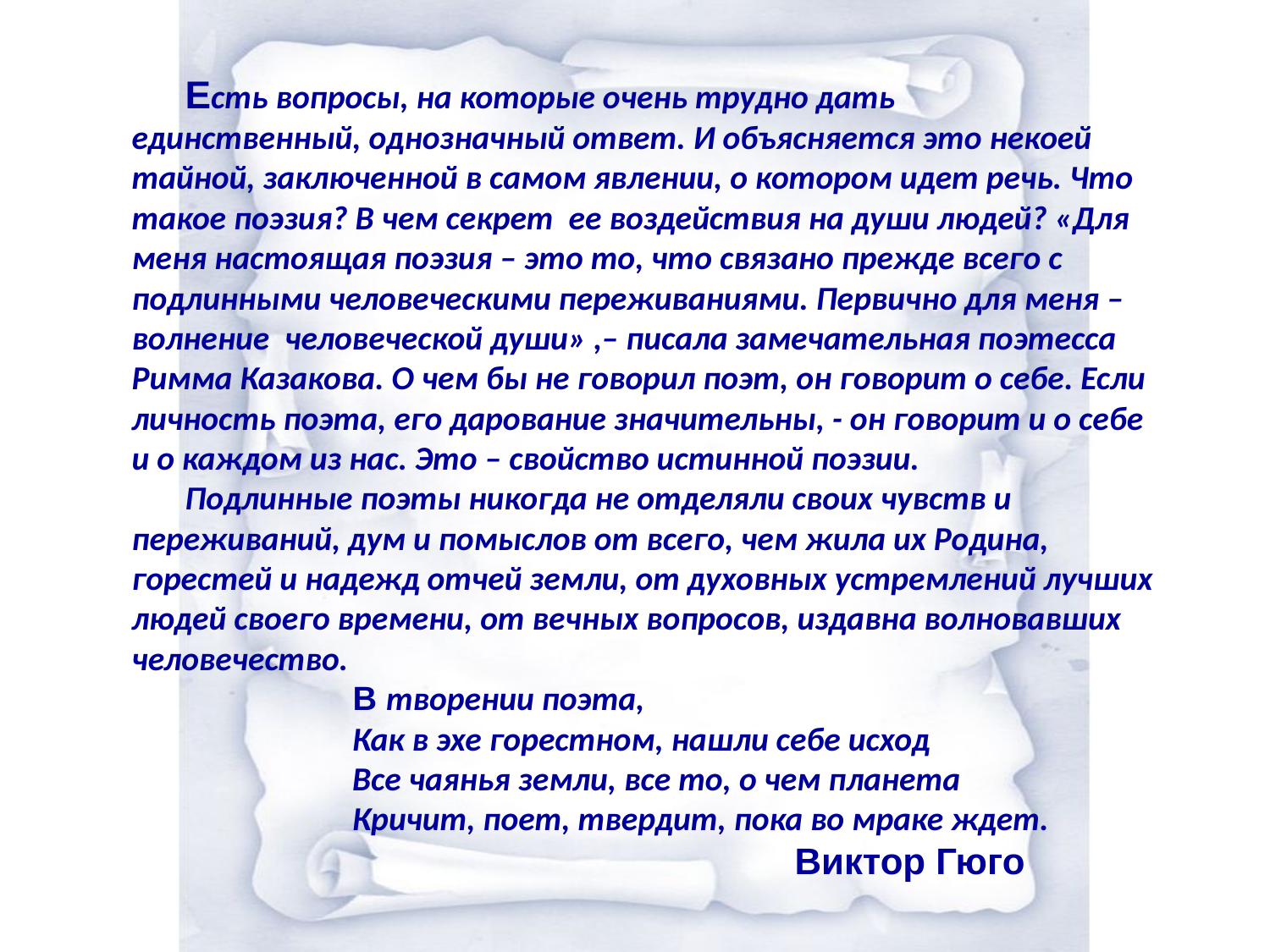

# Есть вопросы, на которые очень трудно дать единственный, однозначный ответ. И объясняется это некоей тайной, заключенной в самом явлении, о котором идет речь. Что такое поэзия? В чем секрет  ее воздействия на души людей? «Для меня настоящая поэзия – это то, что связано прежде всего с подлинными человеческими переживаниями. Первично для меня – волнение  человеческой души» ,– писала замечательная поэтесса Римма Казакова. О чем бы не говорил поэт, он говорит о себе. Если личность поэта, его дарование значительны, - он говорит и о себе и о каждом из нас. Это – свойство истинной поэзии. Подлинные поэты никогда не отделяли своих чувств и переживаний, дум и помыслов от всего, чем жила их Родина, горестей и надежд отчей земли, от духовных устремлений лучших людей своего времени, от вечных вопросов, издавна волновавших человечество. В творении поэта, Как в эхе горестном, нашли себе исход Все чаянья земли, все то, о чем планета Кричит, поет, твердит, пока во мраке ждет. Виктор Гюго